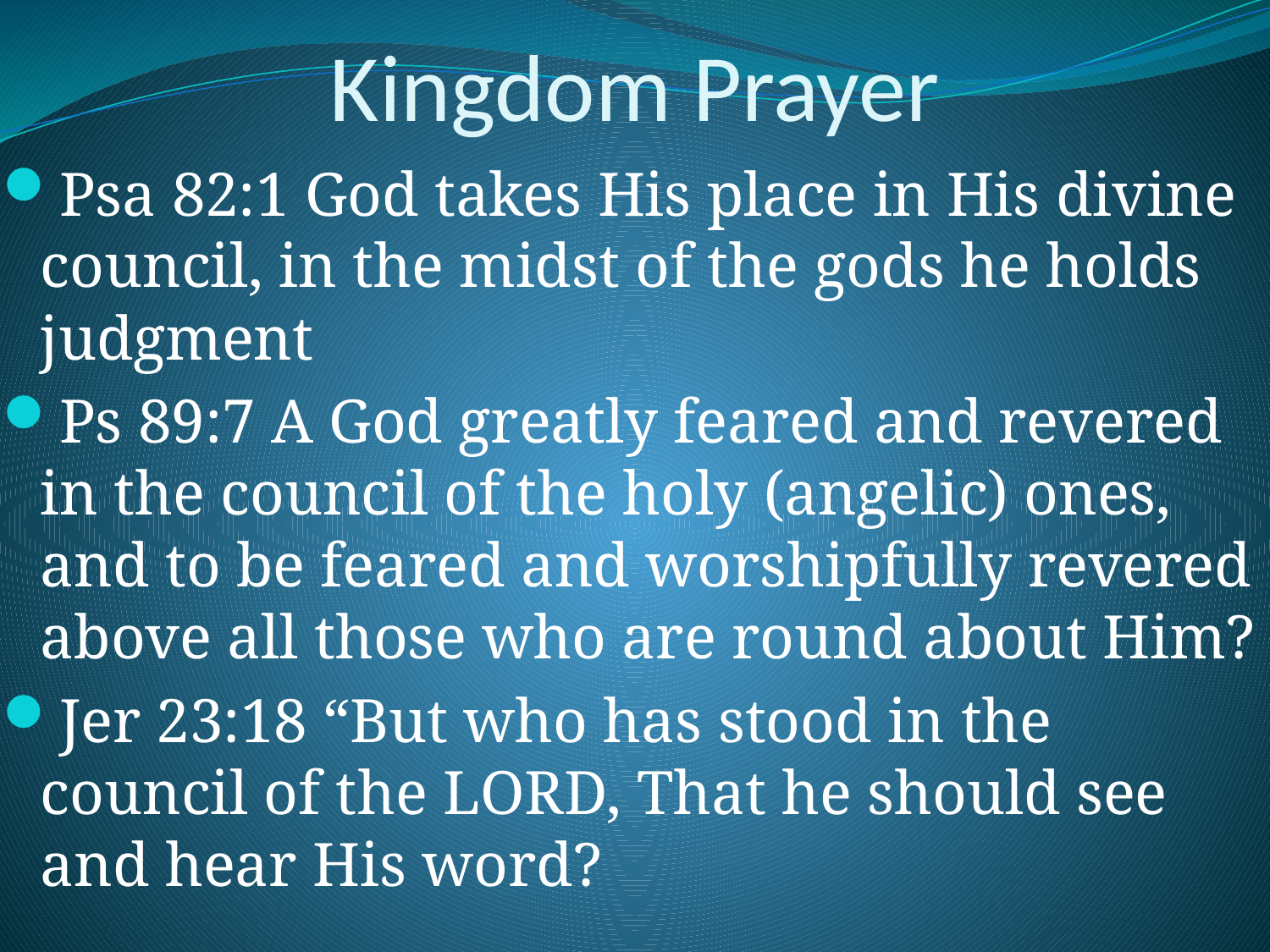

# Kingdom Prayer
Psa 82:1 God takes His place in His divine council, in the midst of the gods he holds judgment
Ps 89:7 A God greatly feared and revered in the council of the holy (angelic) ones, and to be feared and worshipfully revered above all those who are round about Him?
Jer 23:18 “But who has stood in the council of the LORD, That he should see and hear His word?